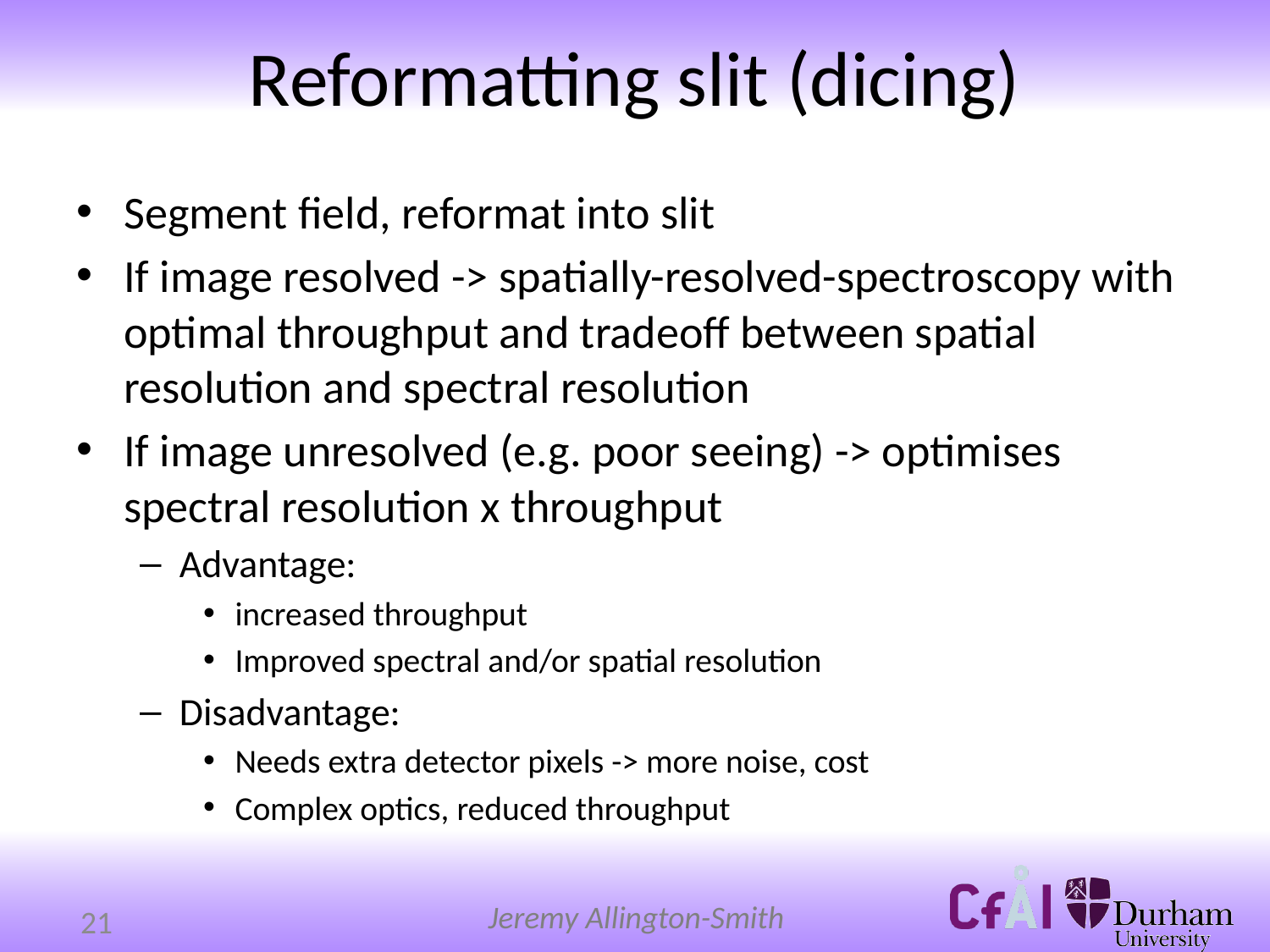

# Reformatting slit (dicing)
Segment field, reformat into slit
If image resolved -> spatially-resolved-spectroscopy with optimal throughput and tradeoff between spatial resolution and spectral resolution
If image unresolved (e.g. poor seeing) -> optimises spectral resolution x throughput
Advantage:
increased throughput
Improved spectral and/or spatial resolution
Disadvantage:
Needs extra detector pixels -> more noise, cost
Complex optics, reduced throughput

21